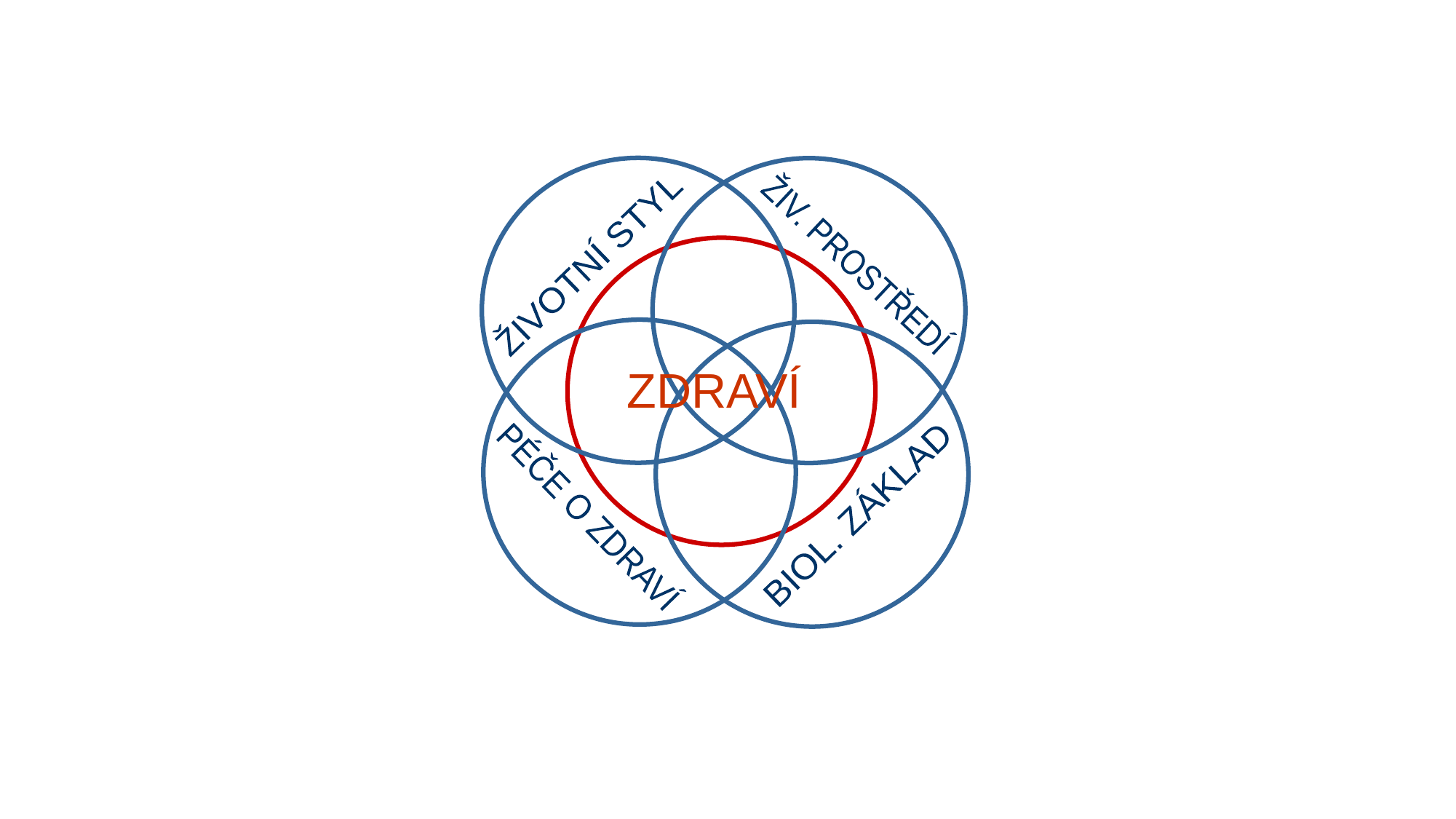

ŽIVOTNÍ STYL
ŽIV. PROSTŘEDÍ

ZDRAVÍ
BIOL. ZÁKLAD
PÉČE O ZDRAVÍ